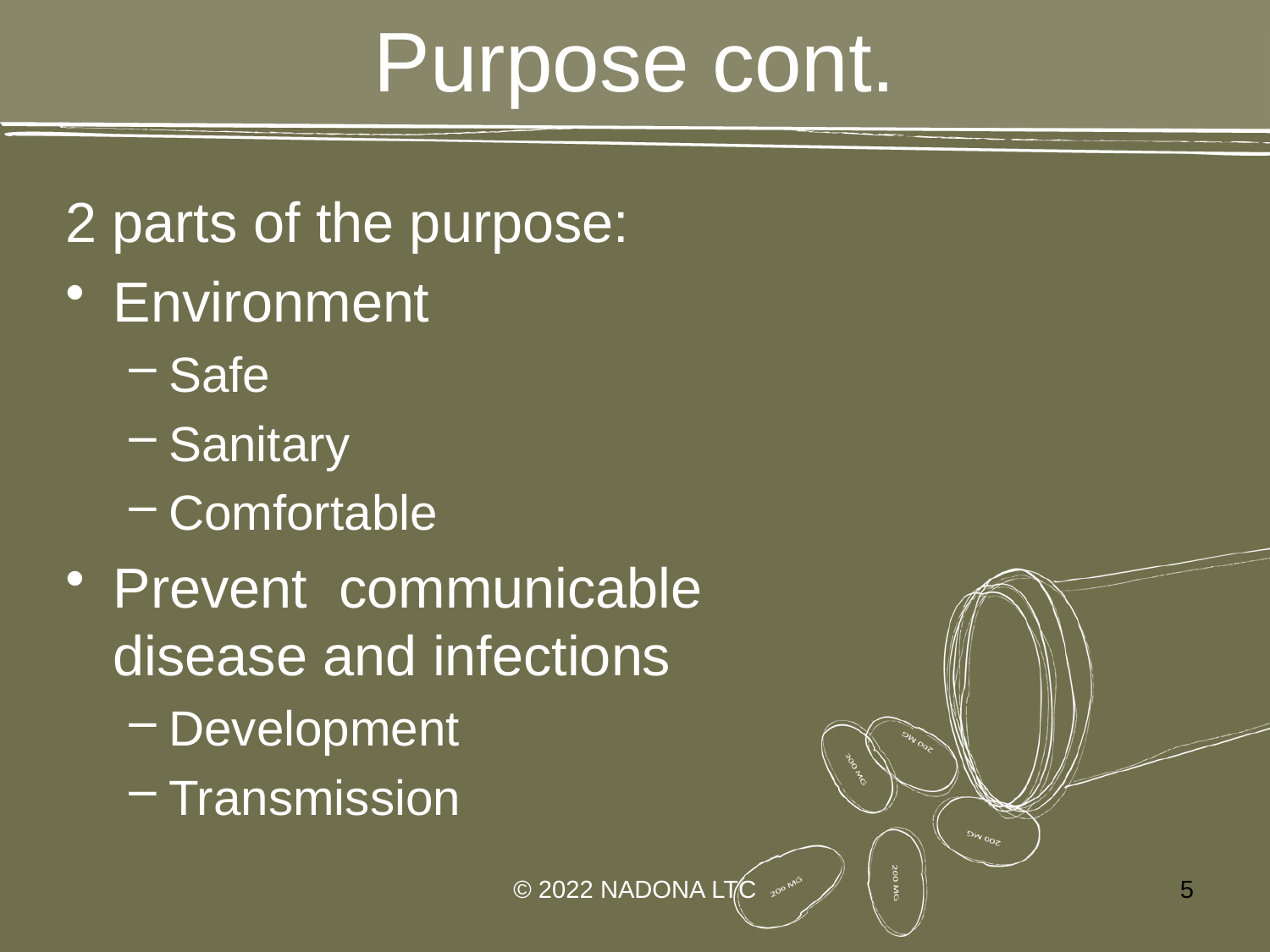

# Purpose cont.
2 parts of the purpose:
Environment
Safe
Sanitary
Comfortable
Prevent  communicable disease and infections
Development
Transmission

© 2022 NADONA LTC
5